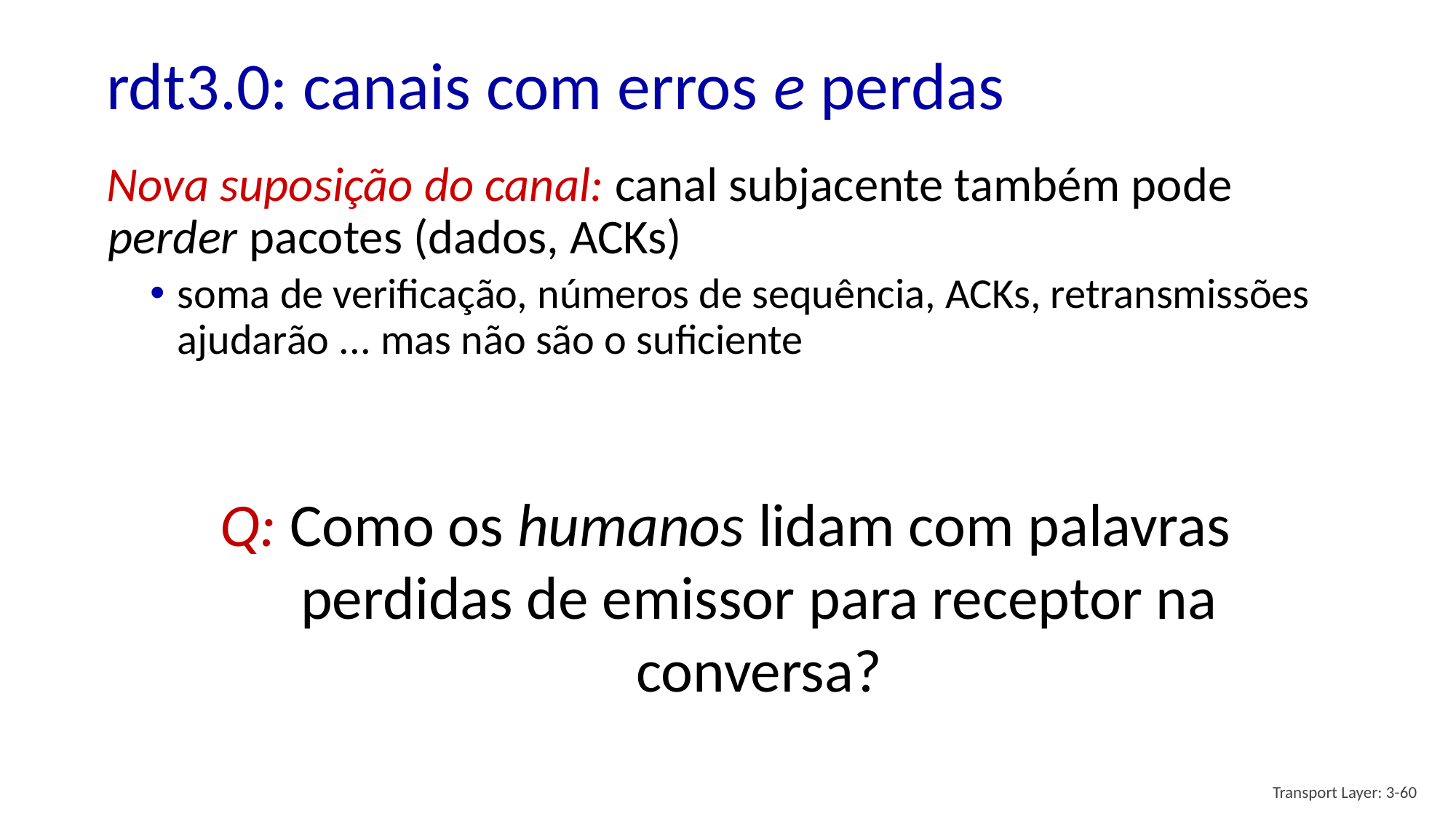

# rdt3.0: canais com erros e perdas
Nova suposição do canal: canal subjacente também pode perder pacotes (dados, ACKs)
soma de verificação, números de sequência, ACKs, retransmissões ajudarão ... mas não são o suficiente
Q: Como os humanos lidam com palavras perdidas de emissor para receptor na conversa?
Transport Layer: 3-60